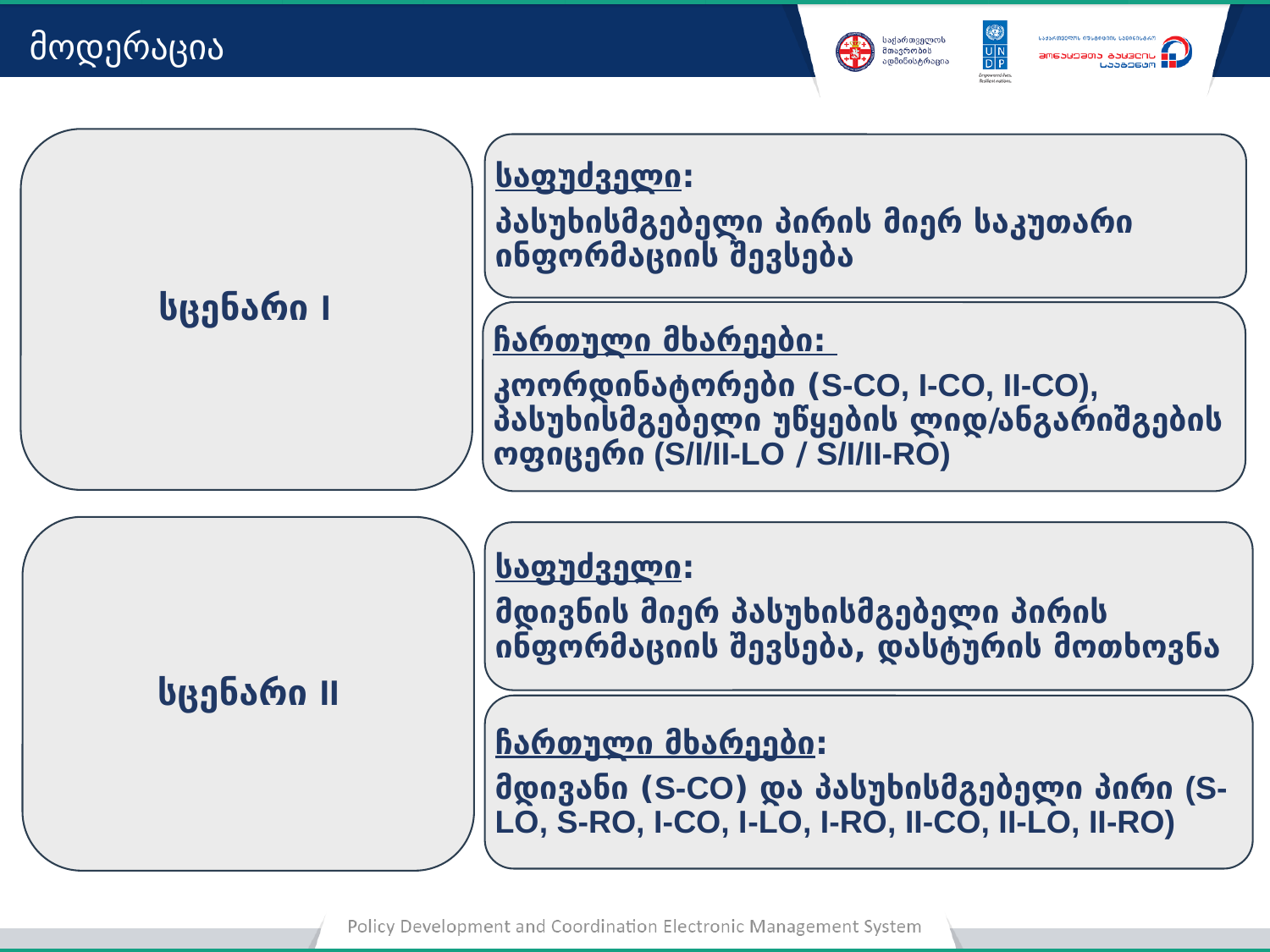

მოდერაცია

სცენარი I

საფუძველი:
პასუხისმგებელი პირის მიერ საკუთარი ინფორმაციის შევსება

ჩართული მხარეები:
კოორდინატორები (S-CO, I-CO, II-CO),  პასუხისმგებელი უწყების ლიდ/ანგარიშგების ოფიცერი (S/I/II-LO / S/I/II-RO)

სცენარი II

საფუძველი:
მდივნის მიერ პასუხისმგებელი პირის ინფორმაციის შევსება, დასტურის მოთხოვნა

ჩართული მხარეები:
მდივანი (S-CO) და პასუხისმგებელი პირი (S-LO, S-RO, I-CO, I-LO, I-RO, II-CO, II-LO, II-RO)